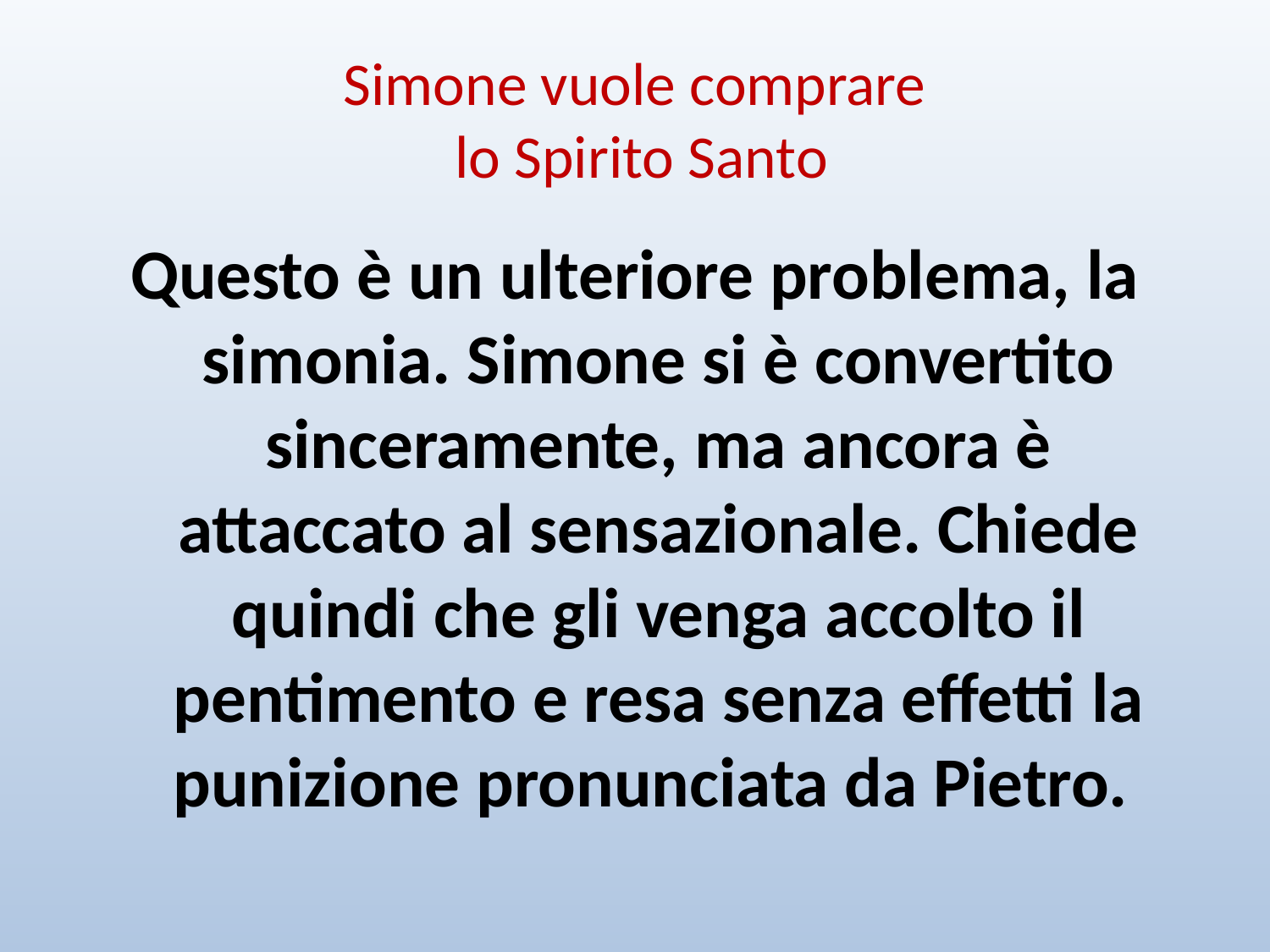

# Simone vuole comprare lo Spirito Santo
Questo è un ulteriore problema, la simonia. Simone si è convertito sinceramente, ma ancora è attaccato al sensazionale. Chiede quindi che gli venga accolto il pentimento e resa senza effetti la punizione pronunciata da Pietro.